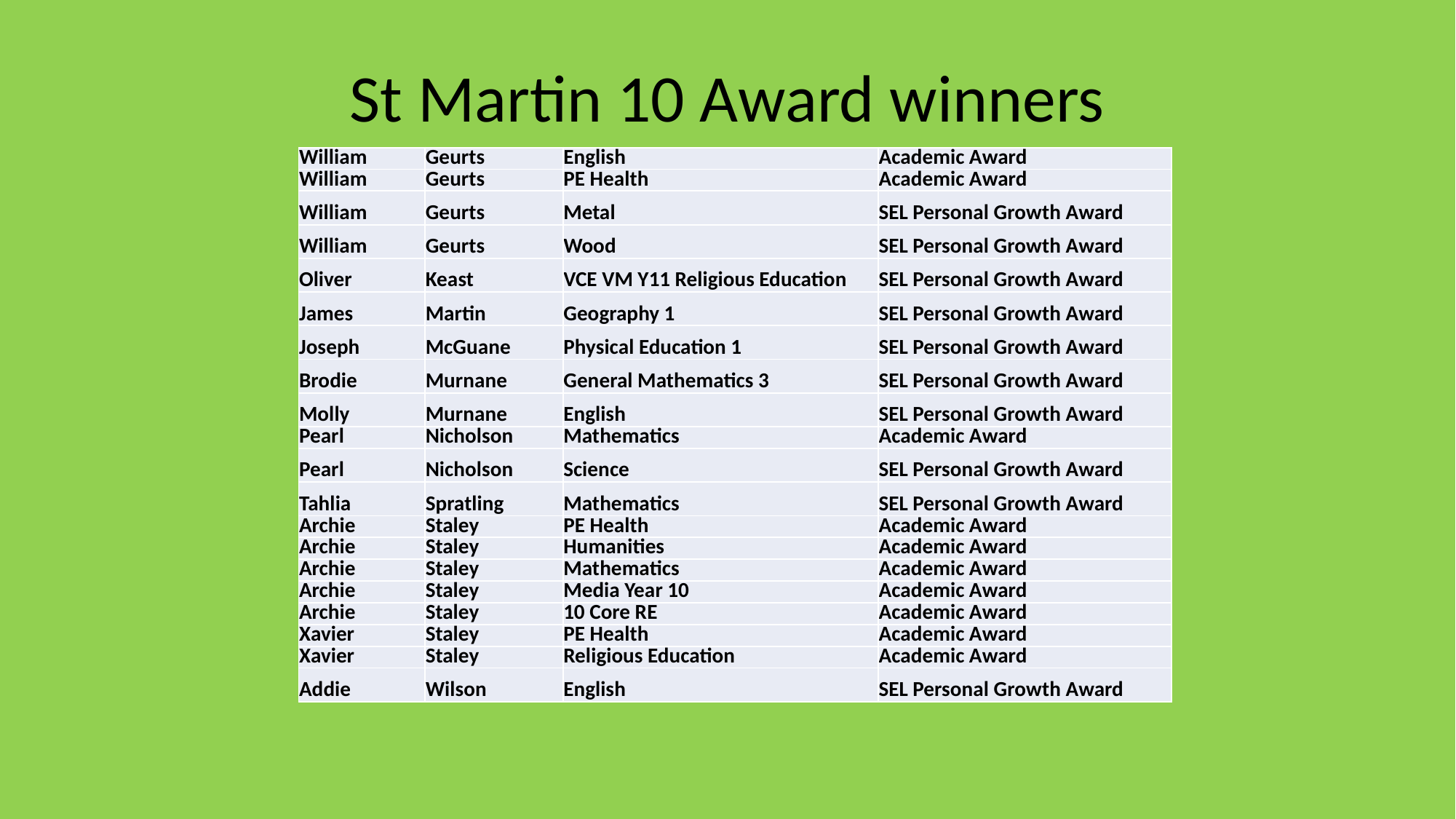

# St Martin 10 Award winners
| William | Geurts | English | Academic Award |
| --- | --- | --- | --- |
| William | Geurts | PE Health | Academic Award |
| William | Geurts | Metal | SEL Personal Growth Award |
| William | Geurts | Wood | SEL Personal Growth Award |
| Oliver | Keast | VCE VM Y11 Religious Education | SEL Personal Growth Award |
| James | Martin | Geography 1 | SEL Personal Growth Award |
| Joseph | McGuane | Physical Education 1 | SEL Personal Growth Award |
| Brodie | Murnane | General Mathematics 3 | SEL Personal Growth Award |
| Molly | Murnane | English | SEL Personal Growth Award |
| Pearl | Nicholson | Mathematics | Academic Award |
| Pearl | Nicholson | Science | SEL Personal Growth Award |
| Tahlia | Spratling | Mathematics | SEL Personal Growth Award |
| Archie | Staley | PE Health | Academic Award |
| Archie | Staley | Humanities | Academic Award |
| Archie | Staley | Mathematics | Academic Award |
| Archie | Staley | Media Year 10 | Academic Award |
| Archie | Staley | 10 Core RE | Academic Award |
| Xavier | Staley | PE Health | Academic Award |
| Xavier | Staley | Religious Education | Academic Award |
| Addie | Wilson | English | SEL Personal Growth Award |